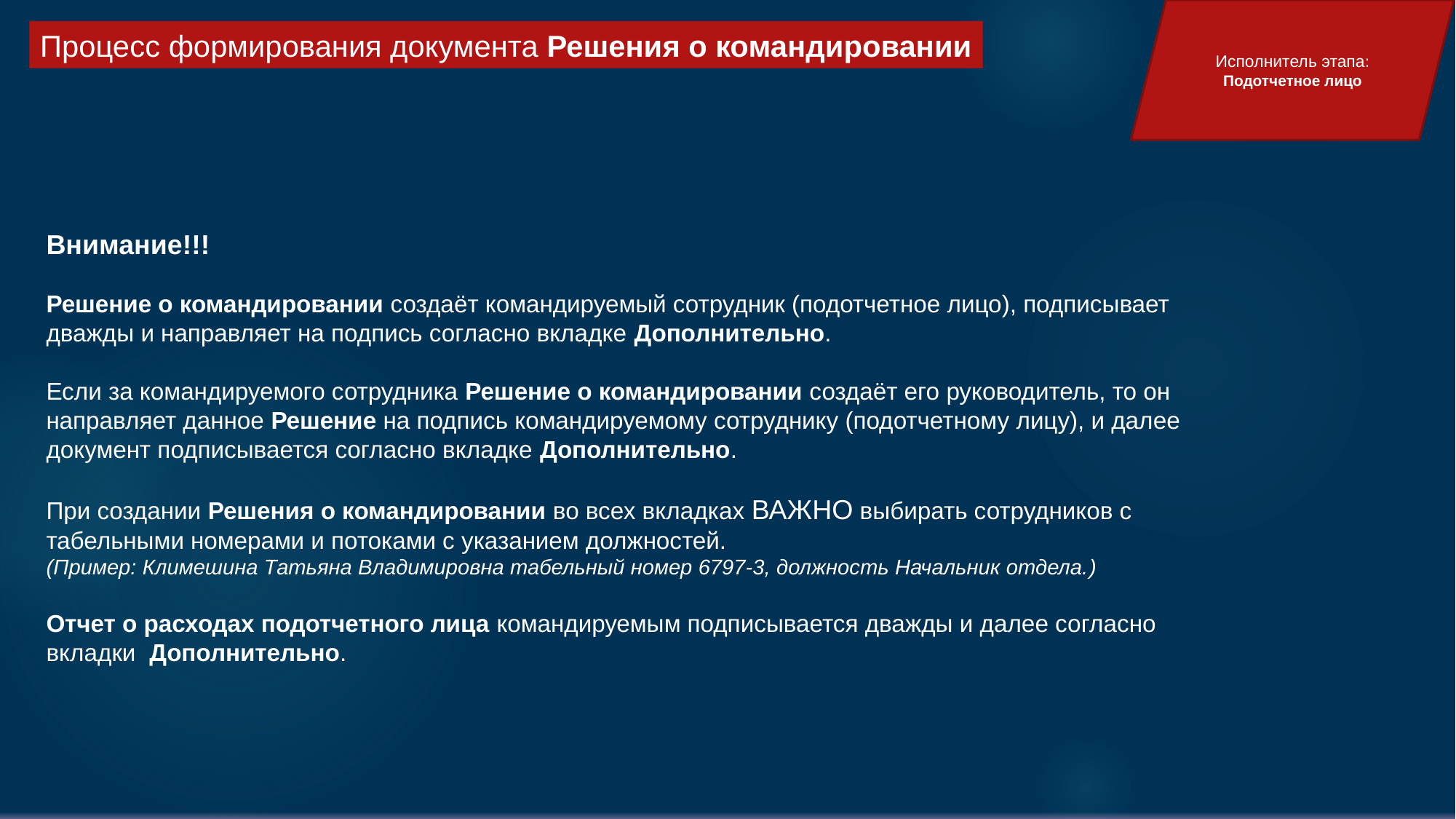

Исполнитель этапа:
Подотчетное лицо
Процесс формирования документа Решения о командировании
Внимание!!!

Решение о командировании создаёт командируемый сотрудник (подотчетное лицо), подписывает дважды и направляет на подпись согласно вкладке Дополнительно.

Если за командируемого сотрудника Решение о командировании создаёт его руководитель, то он направляет данное Решение на подпись командируемому сотруднику (подотчетному лицу), и далее документ подписывается согласно вкладке Дополнительно.

При создании Решения о командировании во всех вкладках ВАЖНО выбирать сотрудников с табельными номерами и потоками с указанием должностей.
(Пример: Климешина Татьяна Владимировна табельный номер 6797-3, должность Начальник отдела.)

Отчет о расходах подотчетного лица командируемым подписывается дважды и далее согласно вкладки  Дополнительно.